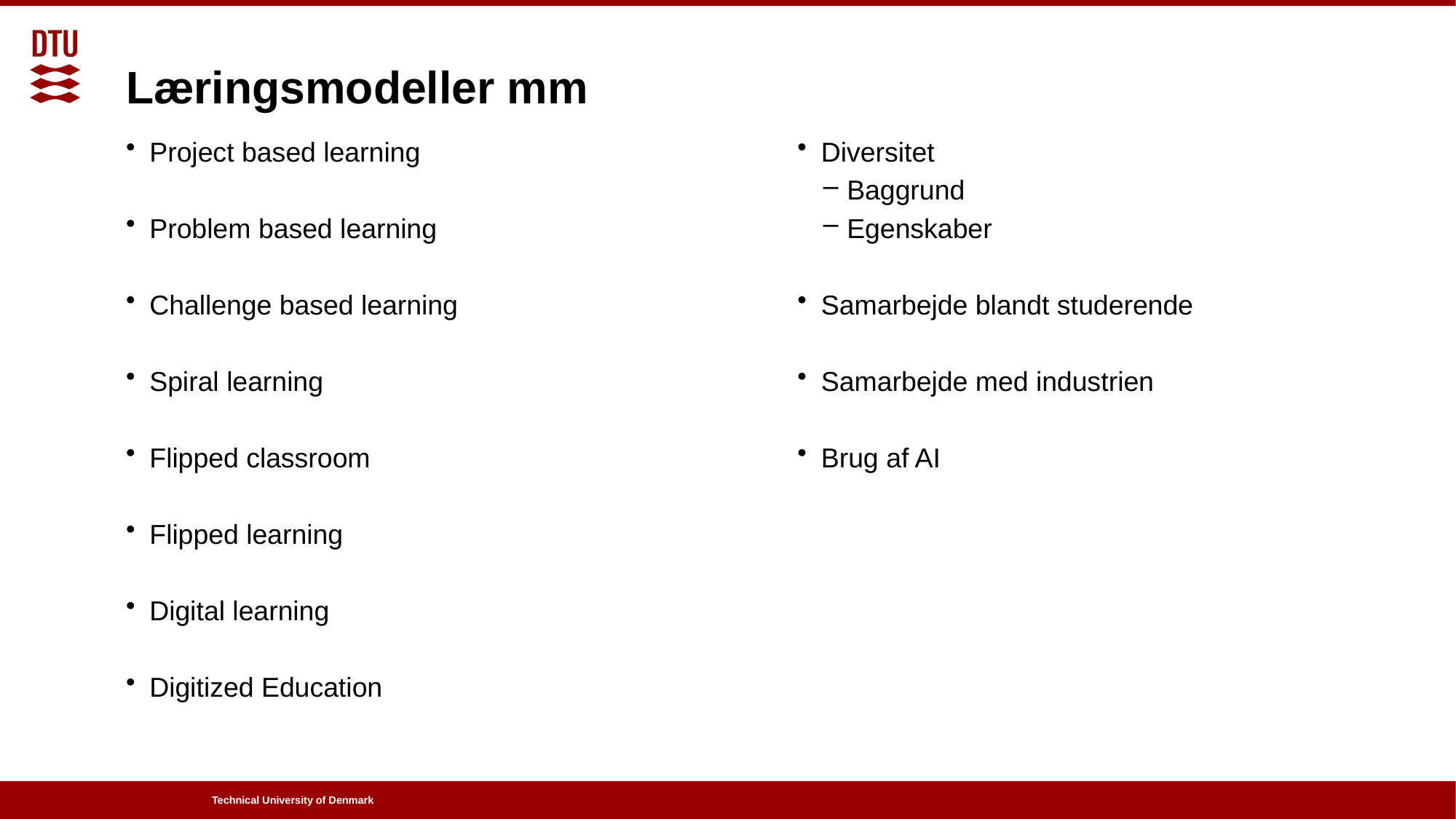

# Læringsmodeller mm
Project based learning

Problem based learning

Challenge based learning

Spiral learning

Flipped classroom

Flipped learning

Digital learning

Digitized Education
Diversitet
Baggrund
Egenskaber

Samarbejde blandt studerende

Samarbejde med industrien

Brug af AI